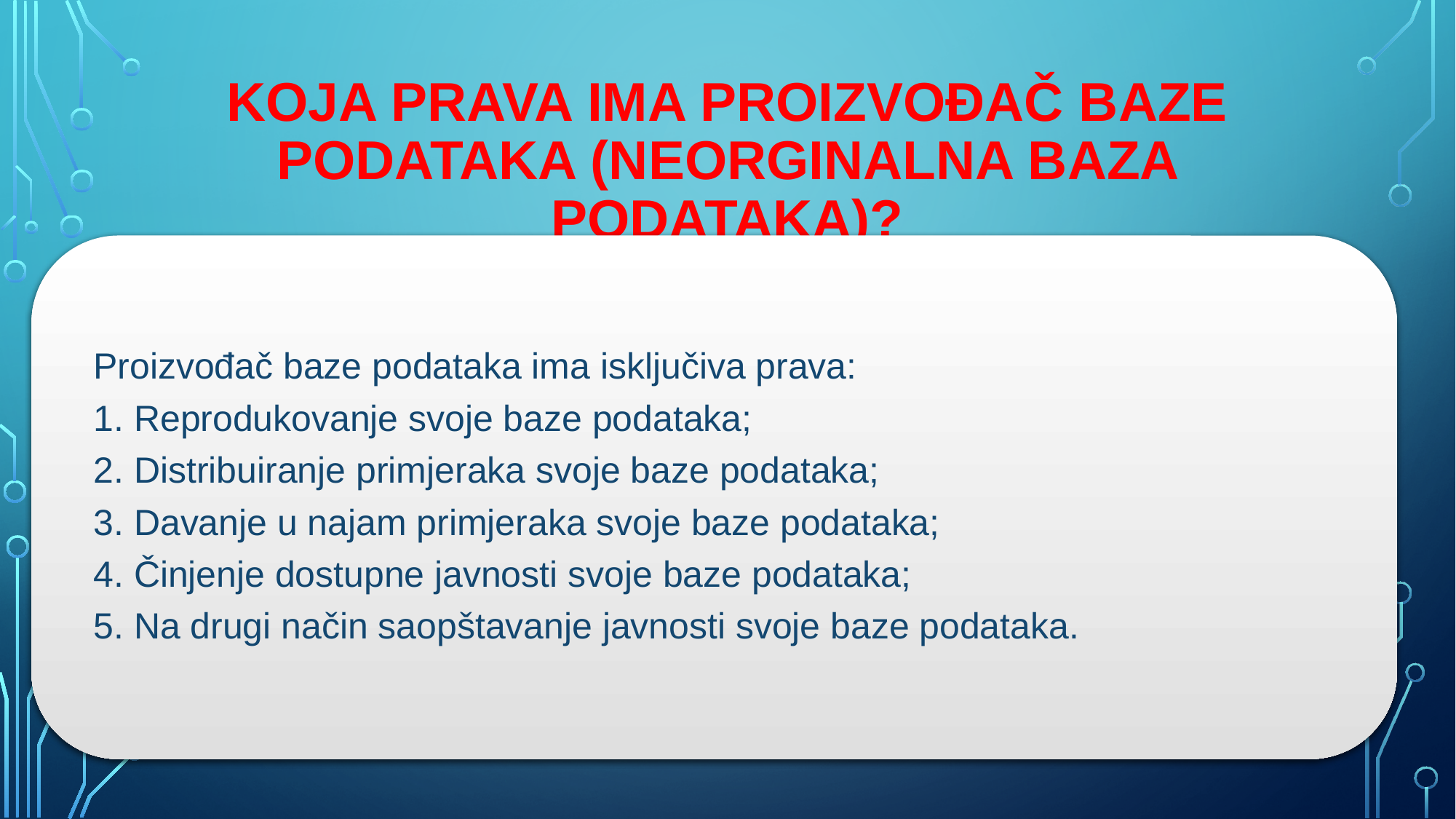

# KOJA PRAVA IMA PROIZVOĐAČ BAZE PODATAKA (NEORGINALNA BAZA PODATAKA)?
Proizvođač baze podataka ima isključiva prava:
1. Reprodukovanje svoje baze podataka;
2. Distribuiranje primjeraka svoje baze podataka;
3. Davanje u najam primjeraka svoje baze podataka;
4. Činjenje dostupne javnosti svoje baze podataka;
5. Na drugi način saopštavanje javnosti svoje baze podataka.